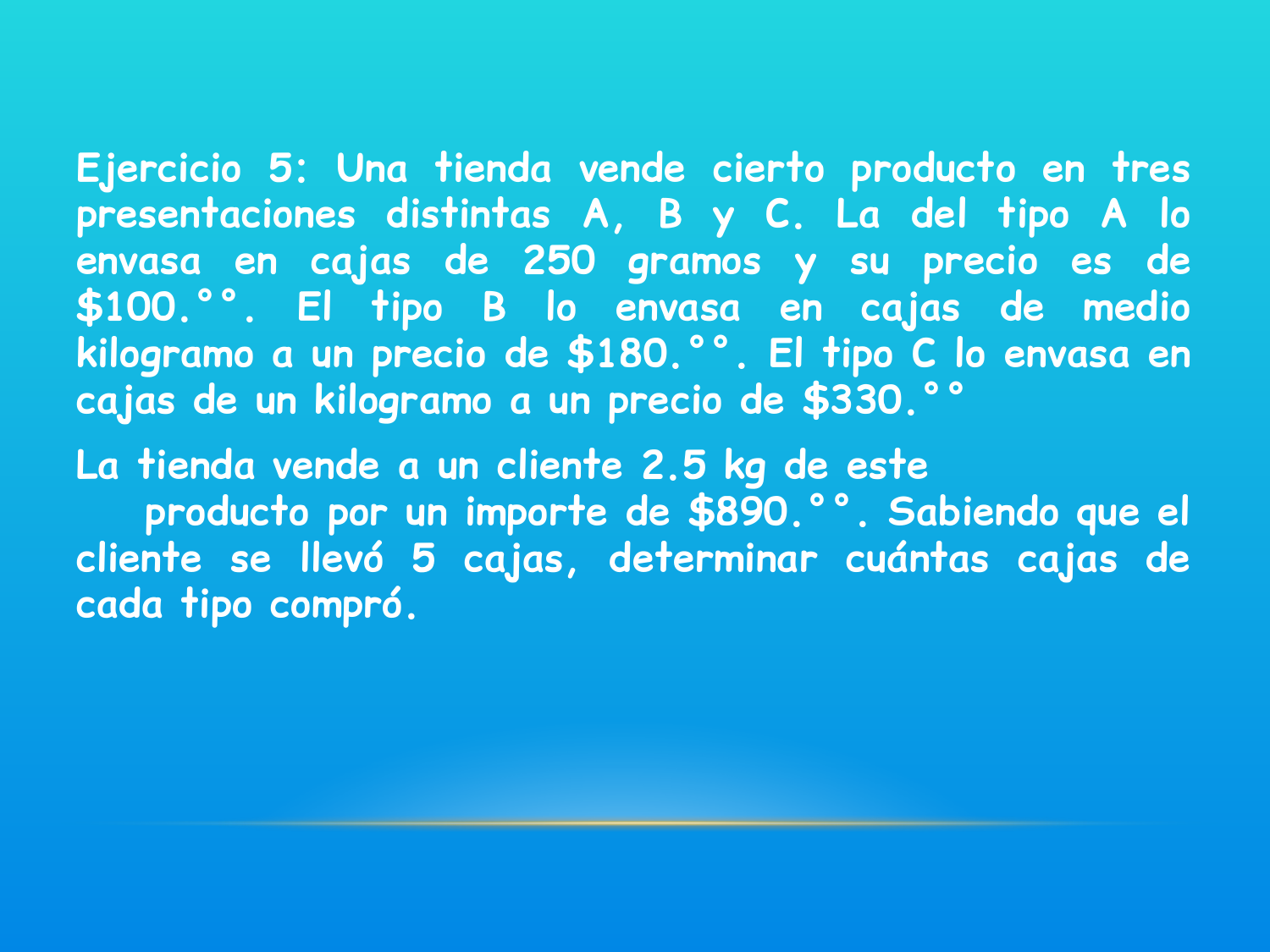

Ejercicio 5: Una tienda vende cierto producto en tres presentaciones distintas A, B y C. La del tipo A lo envasa en cajas de 250 gramos y su precio es de $100.°°. El tipo B lo envasa en cajas de medio kilogramo a un precio de $180.°°. El tipo C lo envasa en cajas de un kilogramo a un precio de $330.°°
La tienda vende a un cliente 2.5 kg de este                    producto por un importe de $890.°°. Sabiendo que el cliente se llevó 5 cajas, determinar cuántas cajas de cada tipo compró.